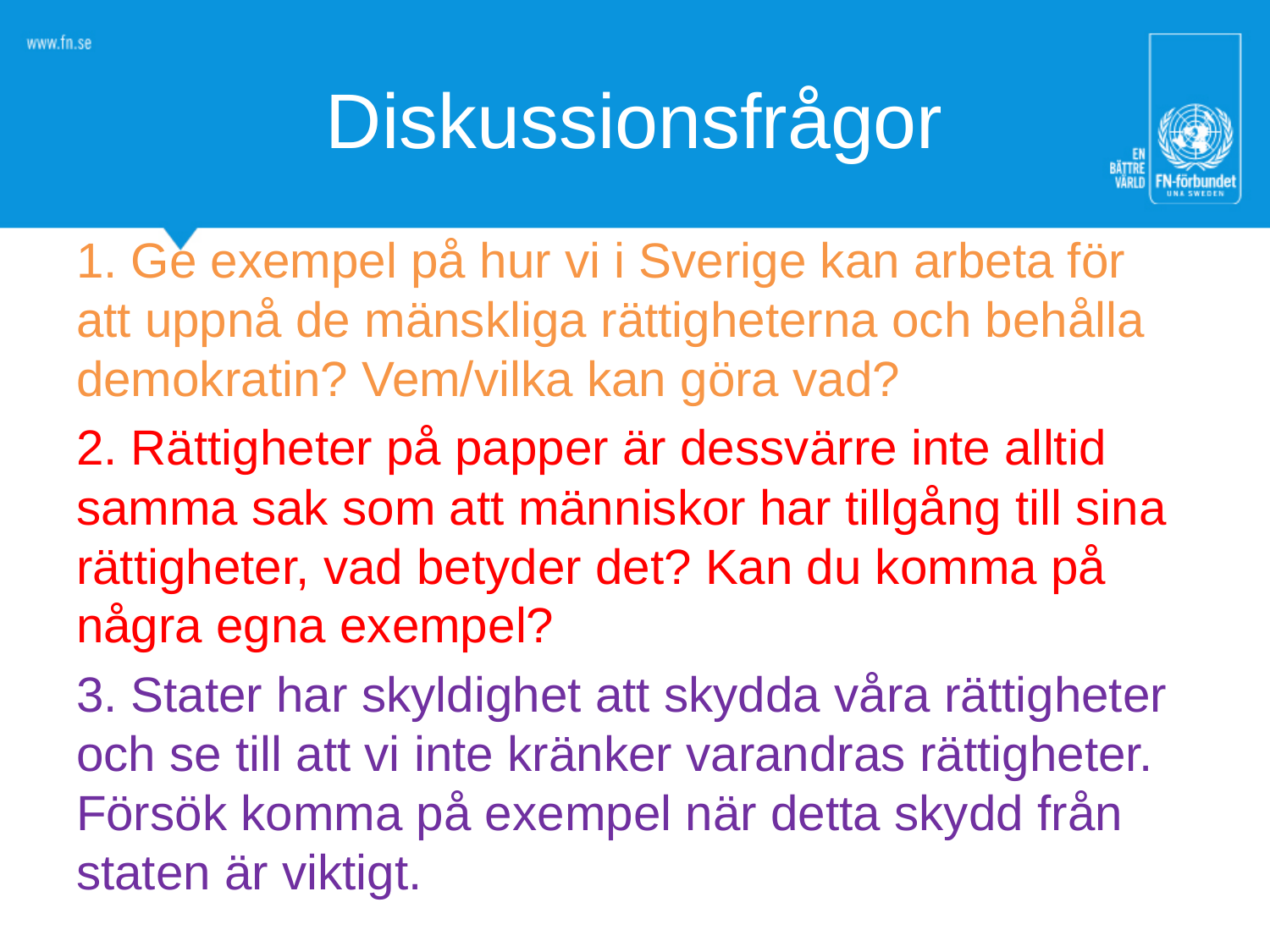

# Diskussionsfrågor
1. Ge exempel på hur vi i Sverige kan arbeta för att uppnå de mänskliga rättigheterna och behålla demokratin? Vem/vilka kan göra vad?
2. Rättigheter på papper är dessvärre inte alltid samma sak som att människor har tillgång till sina rättigheter, vad betyder det? Kan du komma på några egna exempel?
3. Stater har skyldighet att skydda våra rättigheter och se till att vi inte kränker varandras rättigheter. Försök komma på exempel när detta skydd från staten är viktigt.